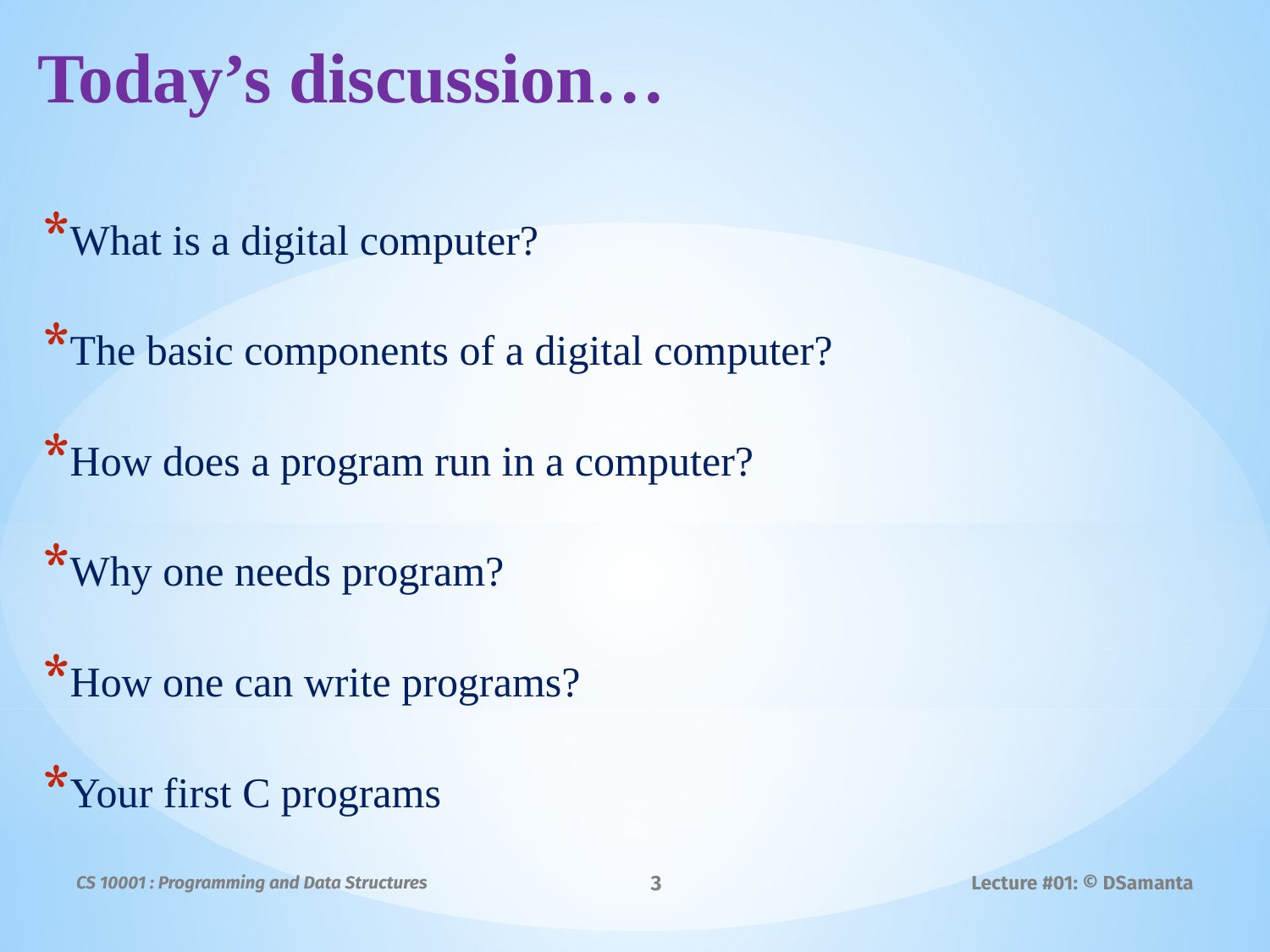

# Today’s discussion…
What is a digital computer?

The basic components of a digital computer?

How does a program run in a computer?

Why one needs program?

How one can write programs?

Your first C programs
CS 10001 : Programming and Data Structures
3
Lecture #01: © DSamanta